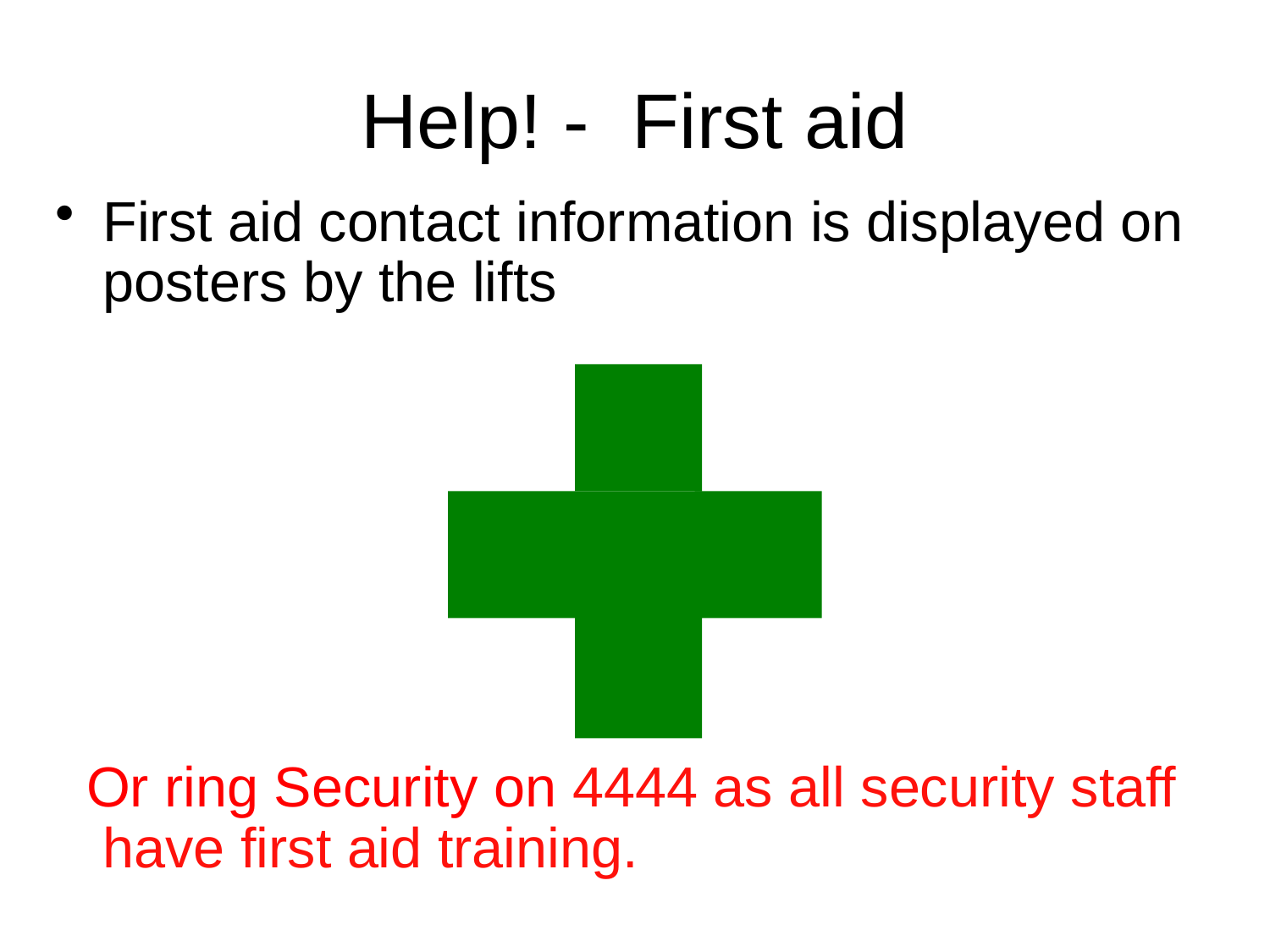

# Help! -  First aid
First aid contact information is displayed on posters by the lifts

  Or ring Security on 4444 as all security staff have first aid training.